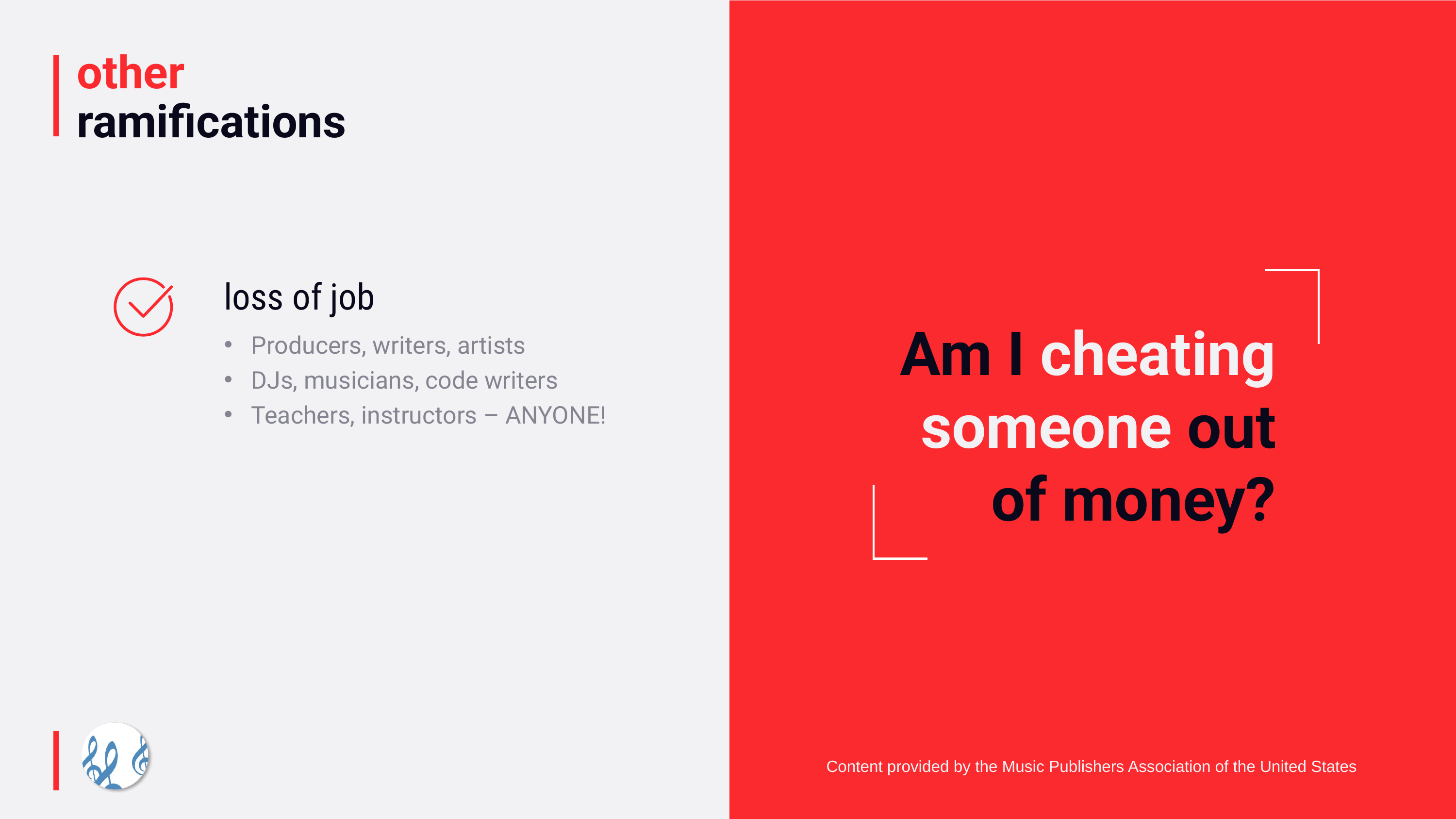

# other ramifications
loss of job
Producers, writers, artists
DJs, musicians, code writers
Teachers, instructors – ANYONE!

Am I cheating someone out of money?
Content provided by the Music Publishers Association of the United States